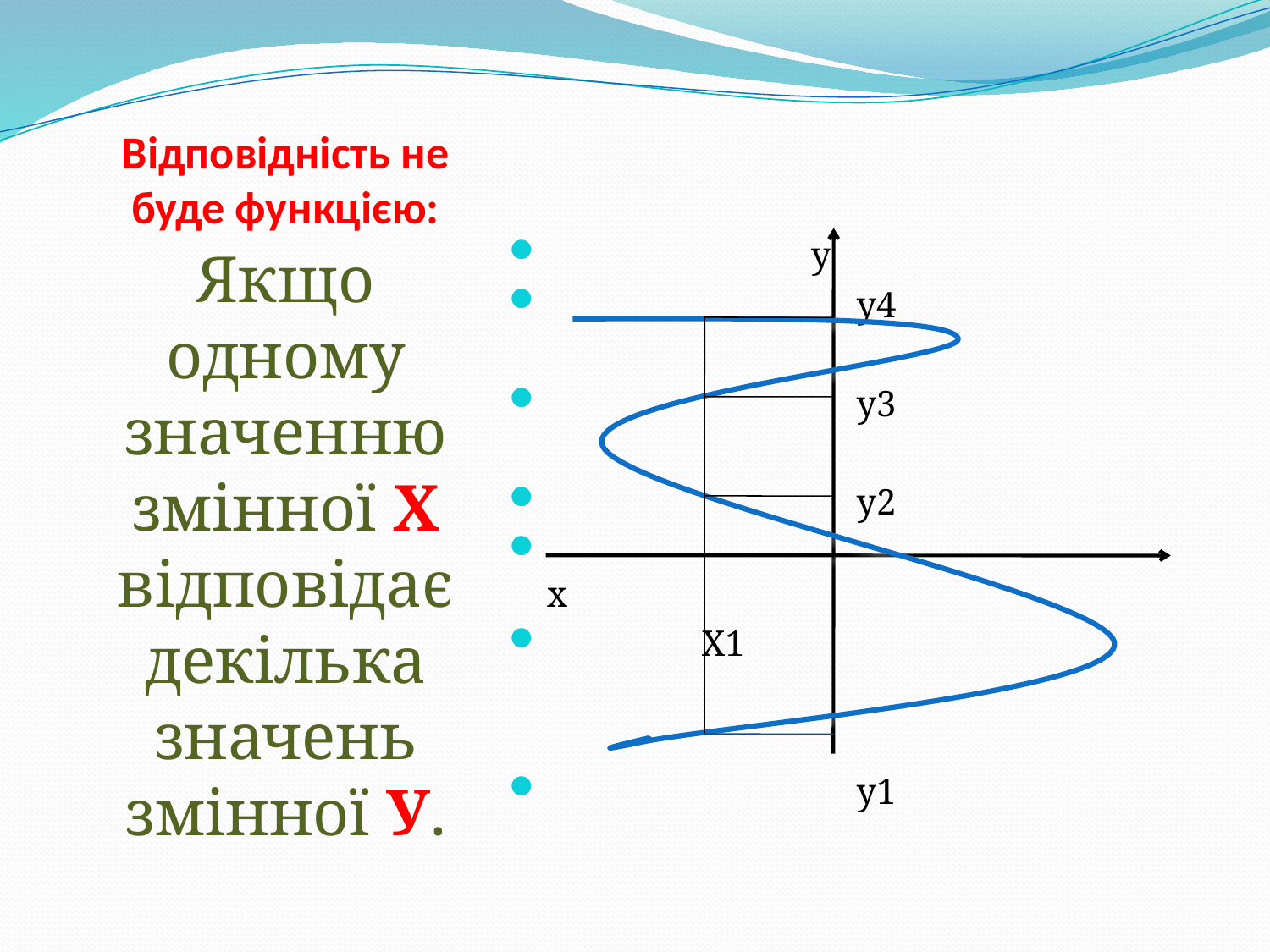

# Відповідність не буде функцією:
Якщо одному значенню змінної Х відповідає декілька значень змінної У.
                             у
                                  у4

                                  у3

                                  у2
                                                                       х
                 Х1

                                  у1